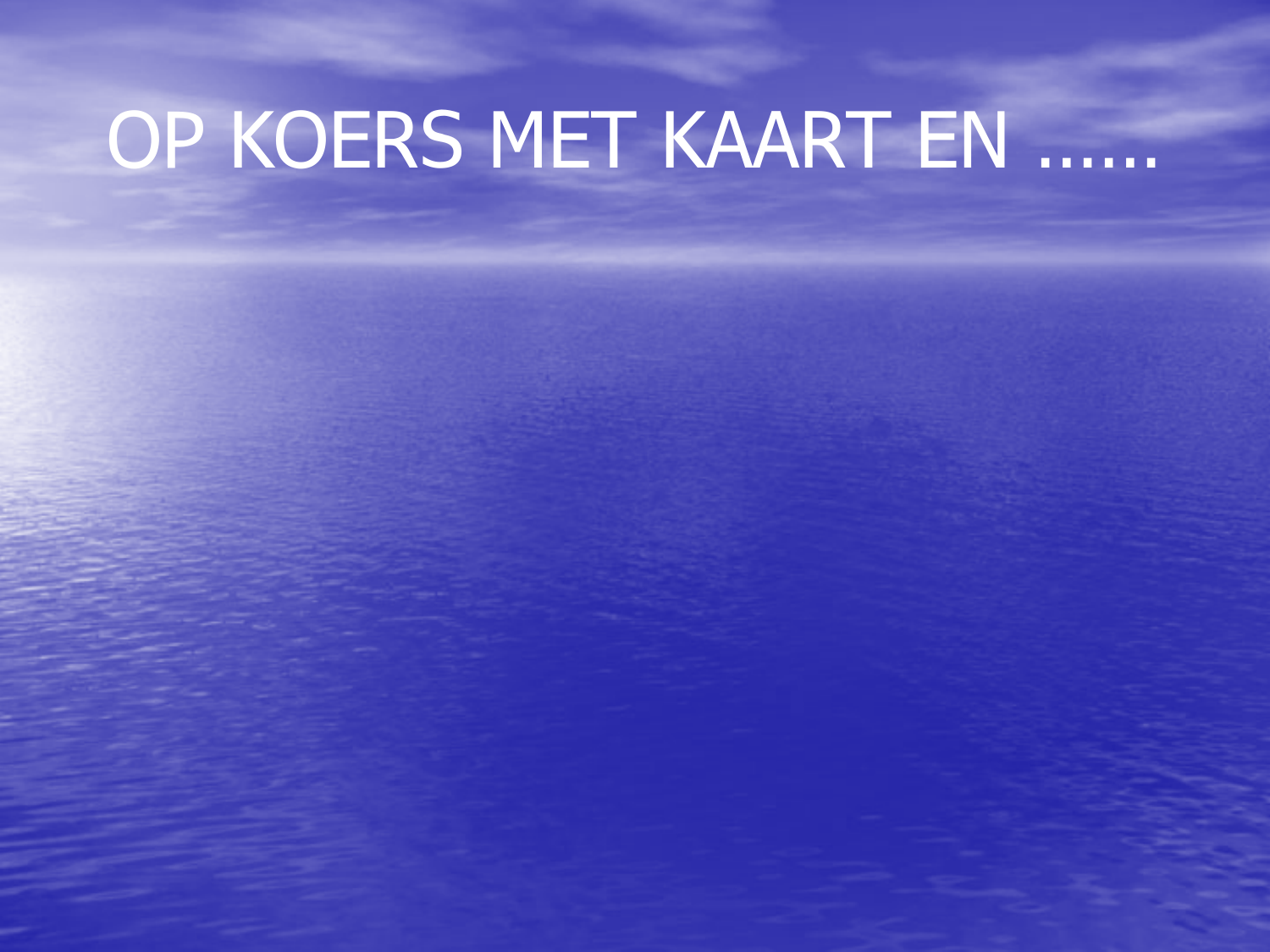

# OP KOERS MET KAART EN ……